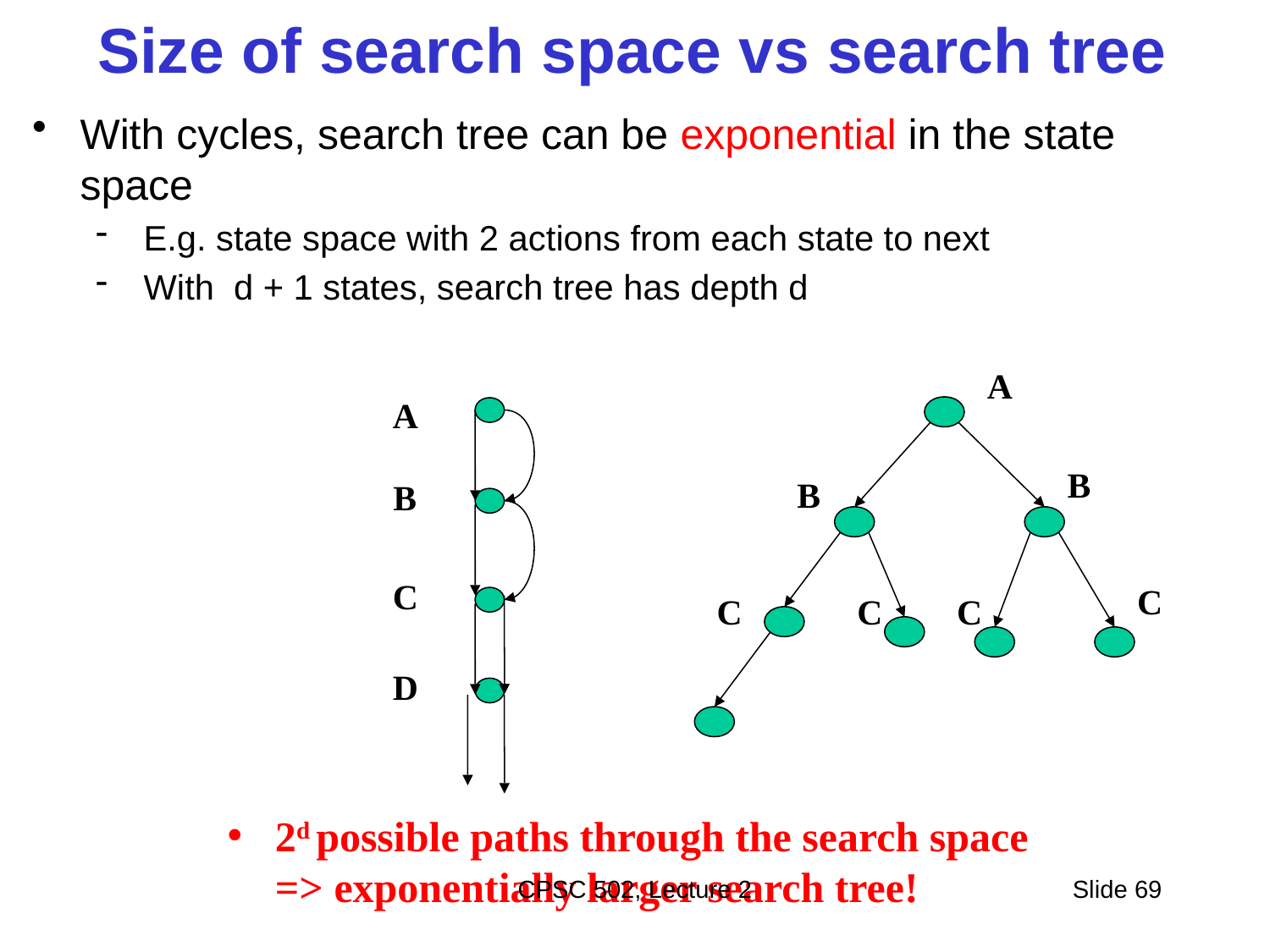

# Size of search space vs search tree

With cycles, search tree can be exponential in the state space
E.g. state space with 2 actions from each state to next
With  d + 1 states, search tree has depth d

A

B
B

C
C
C
C

A

B

C

D

2d possible paths through the search space
=> exponentially larger search tree!

CPSC 502, Lecture 2
Slide 69